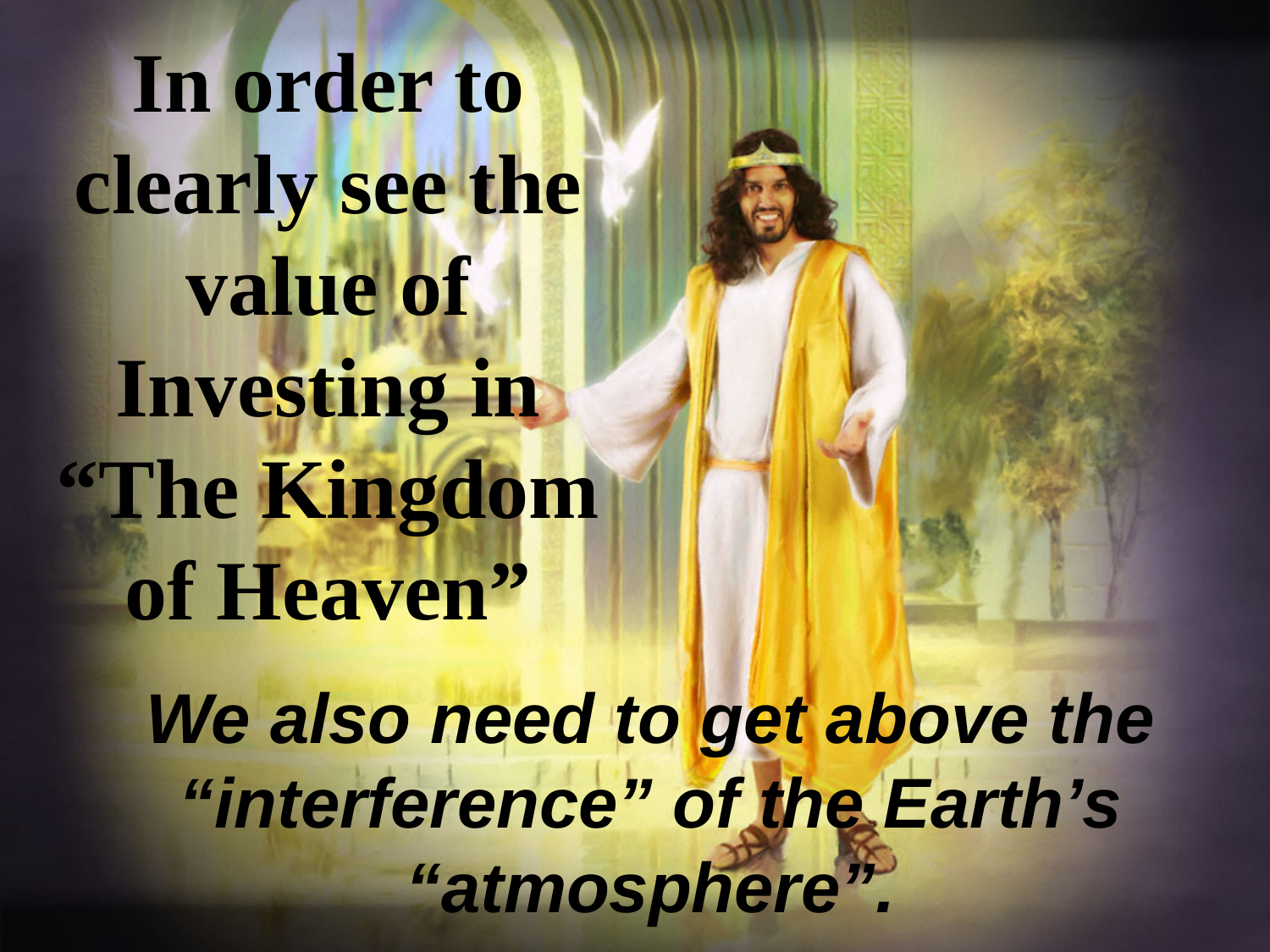

In order to clearly see the value of Investing in “The Kingdom of Heaven”
We also need to get above the “interference” of the Earth’s “atmosphere”.